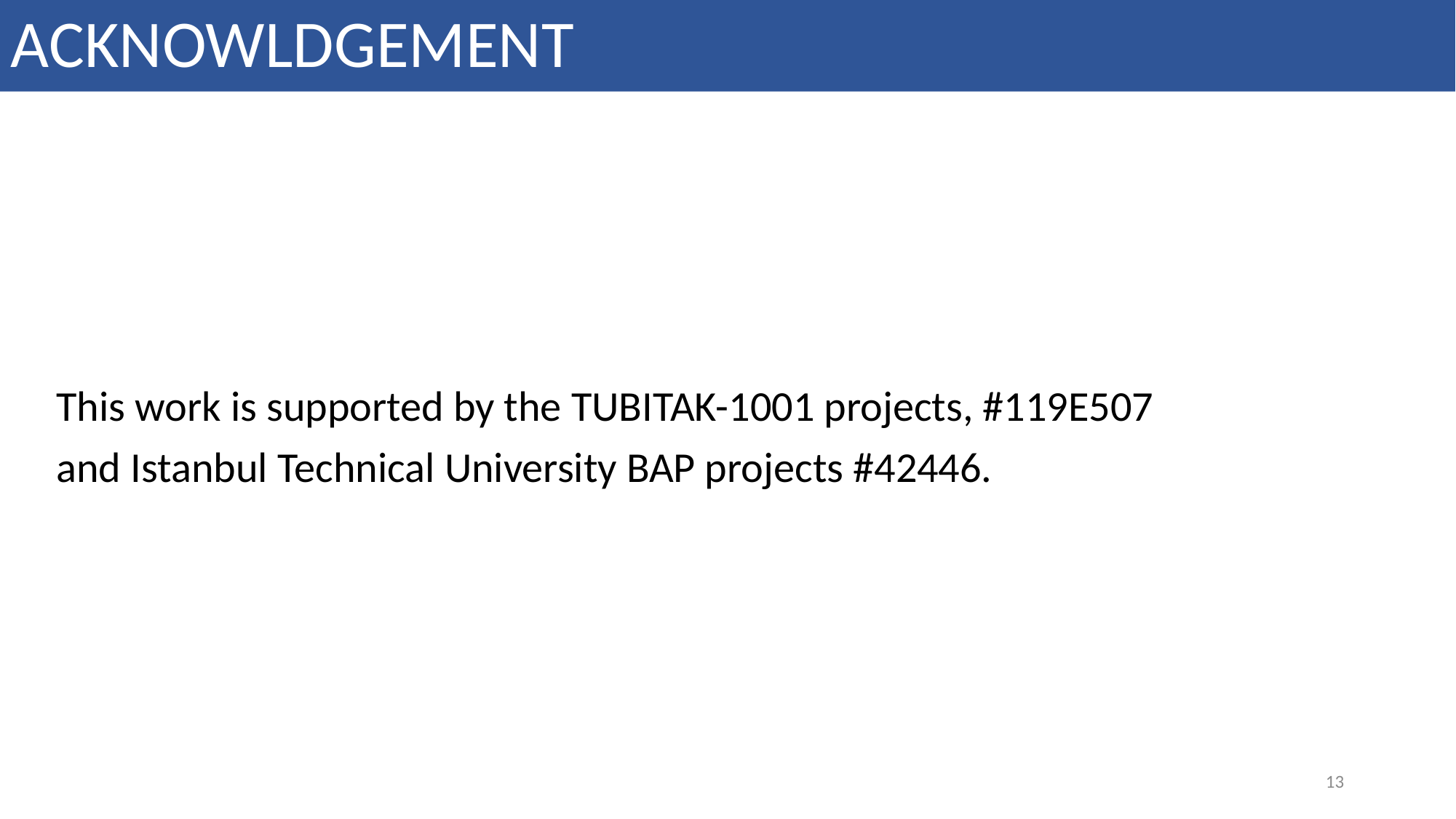

ACKNOWLDGEMENT
This work is supported by the TUBITAK-1001 projects, #119E507
and Istanbul Technical University BAP projects #42446.
13